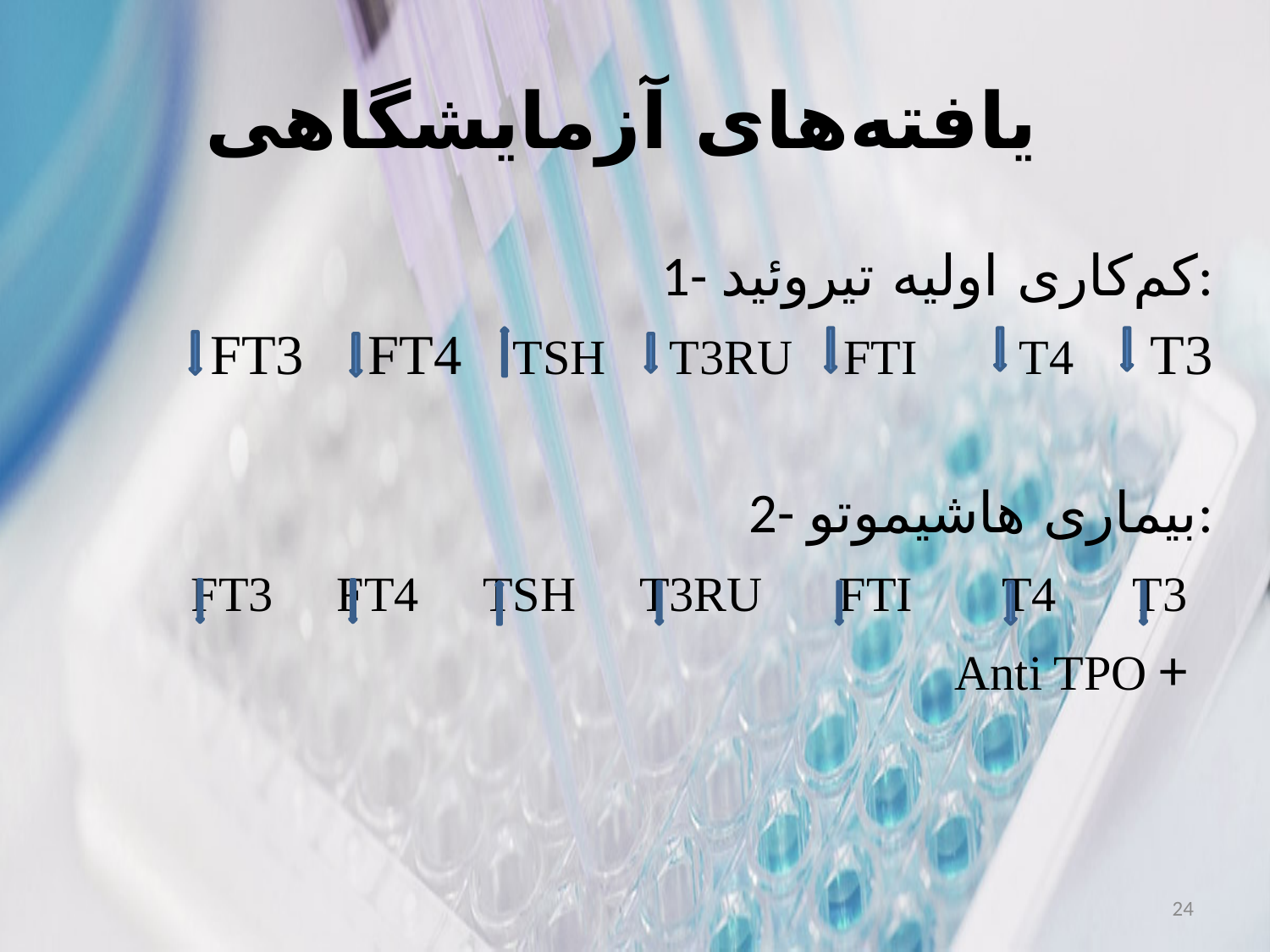

# یافته‌های آزمایشگاهی
1- کم‌کاری اولیه تیروئید:
           FT3     FT4    TSH     T3RU    FTI        T4      T3

2- بیماری هاشیموتو:
FT3     FT4     TSH     T3RU      FTI       T4      T3
Anti TPO +

24